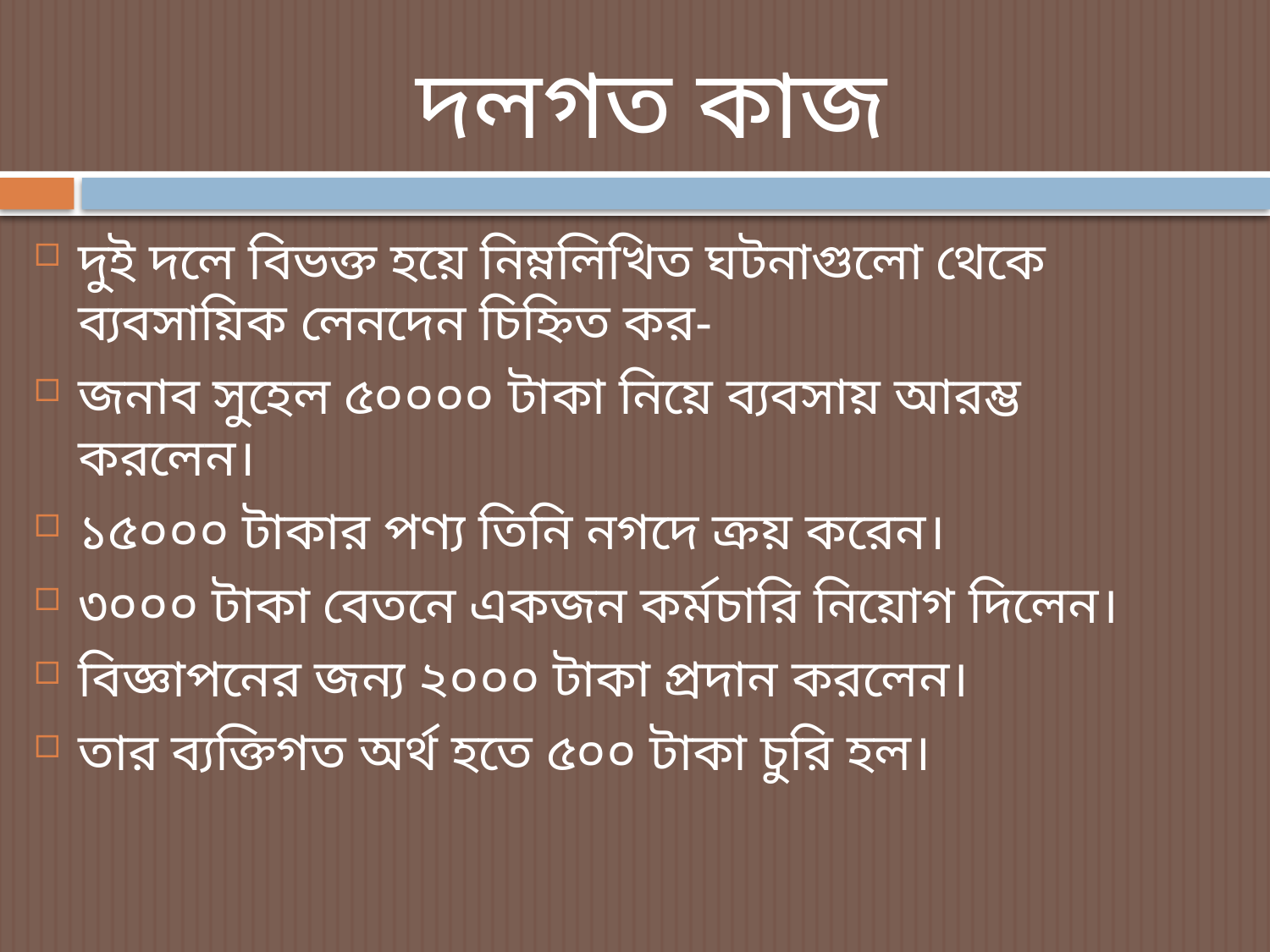

# দলগত কাজ
দুই দলে বিভক্ত হয়ে নিম্নলিখিত ঘটনাগুলো থেকে ব্যবসায়িক লেনদেন চিহ্নিত কর-
জনাব সুহেল ৫০০০০ টাকা নিয়ে ব্যবসায় আরম্ভ করলেন।
১৫০০০ টাকার পণ্য তিনি নগদে ক্রয় করেন।
৩০০০ টাকা বেতনে একজন কর্মচারি নিয়োগ দিলেন।
বিজ্ঞাপনের জন্য ২০০০ টাকা প্রদান করলেন।
তার ব্যক্তিগত অর্থ হতে ৫০০ টাকা চুরি হল।